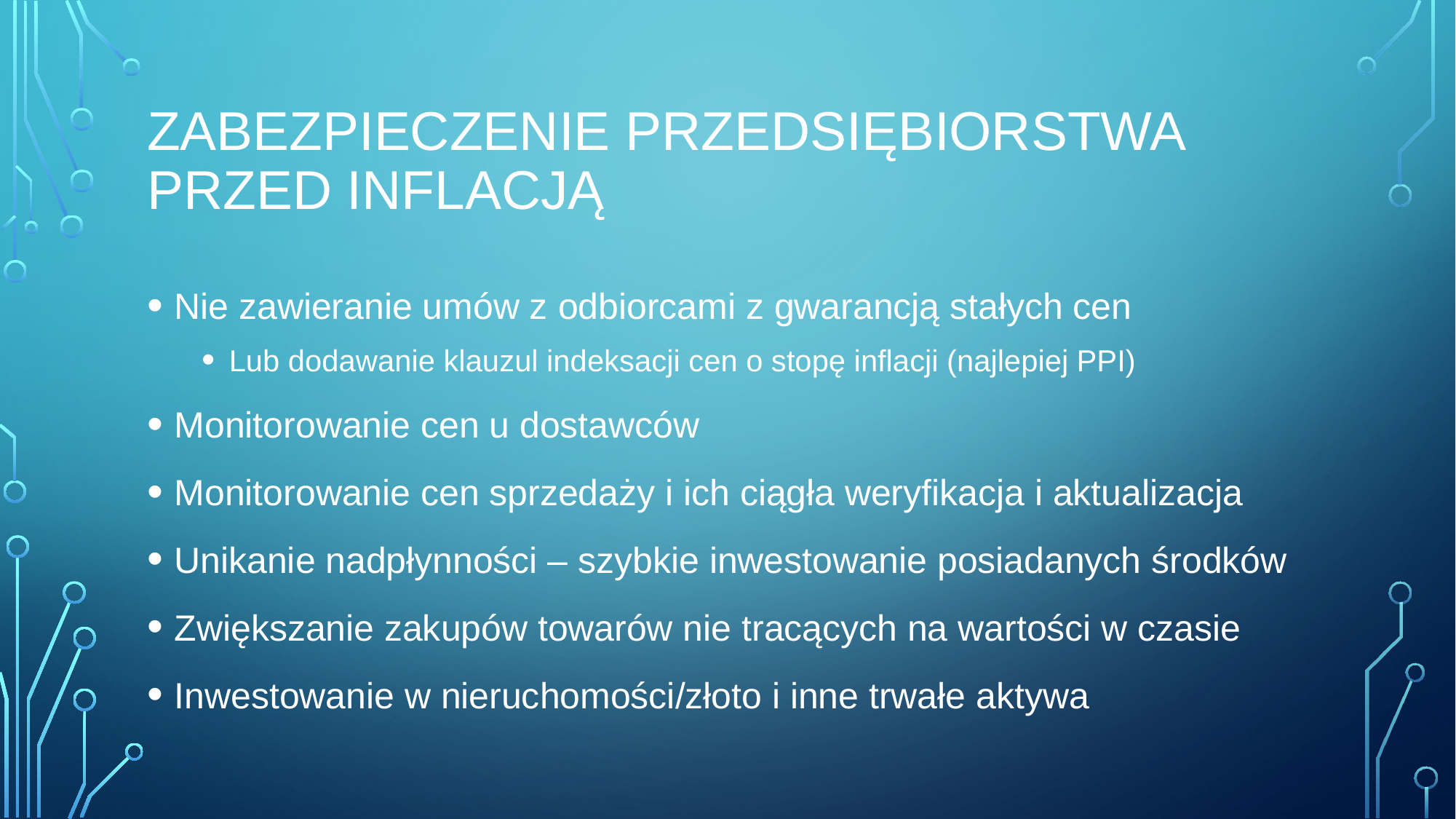

# Zabezpieczenie przedsiębiorstwa przed inflacją
Nie zawieranie umów z odbiorcami z gwarancją stałych cen
Lub dodawanie klauzul indeksacji cen o stopę inflacji (najlepiej PPI)
Monitorowanie cen u dostawców
Monitorowanie cen sprzedaży i ich ciągła weryfikacja i aktualizacja
Unikanie nadpłynności – szybkie inwestowanie posiadanych środków
Zwiększanie zakupów towarów nie tracących na wartości w czasie
Inwestowanie w nieruchomości/złoto i inne trwałe aktywa